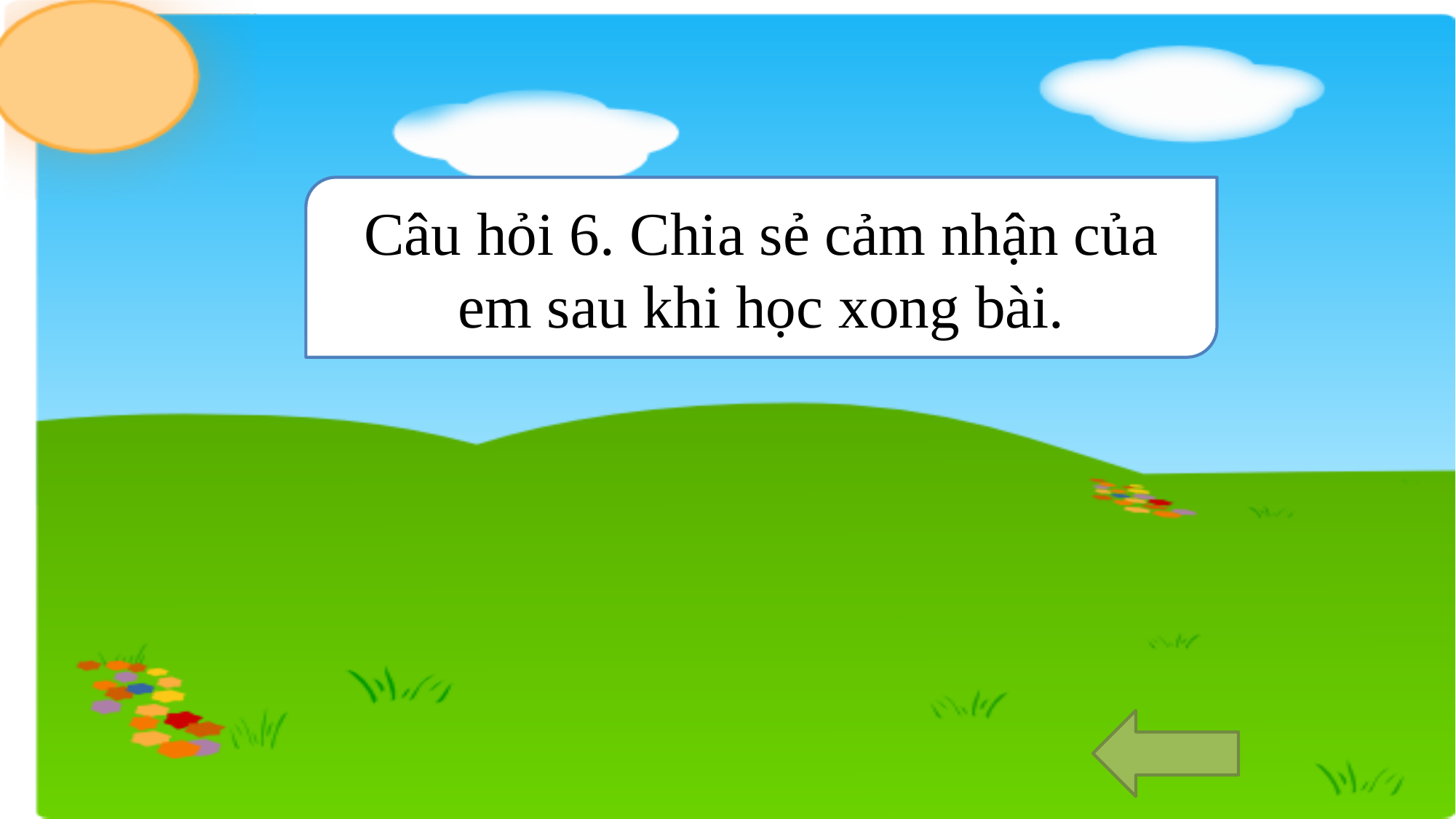

Câu hỏi 6. Chia sẻ cảm nhận của em sau khi học xong bài.